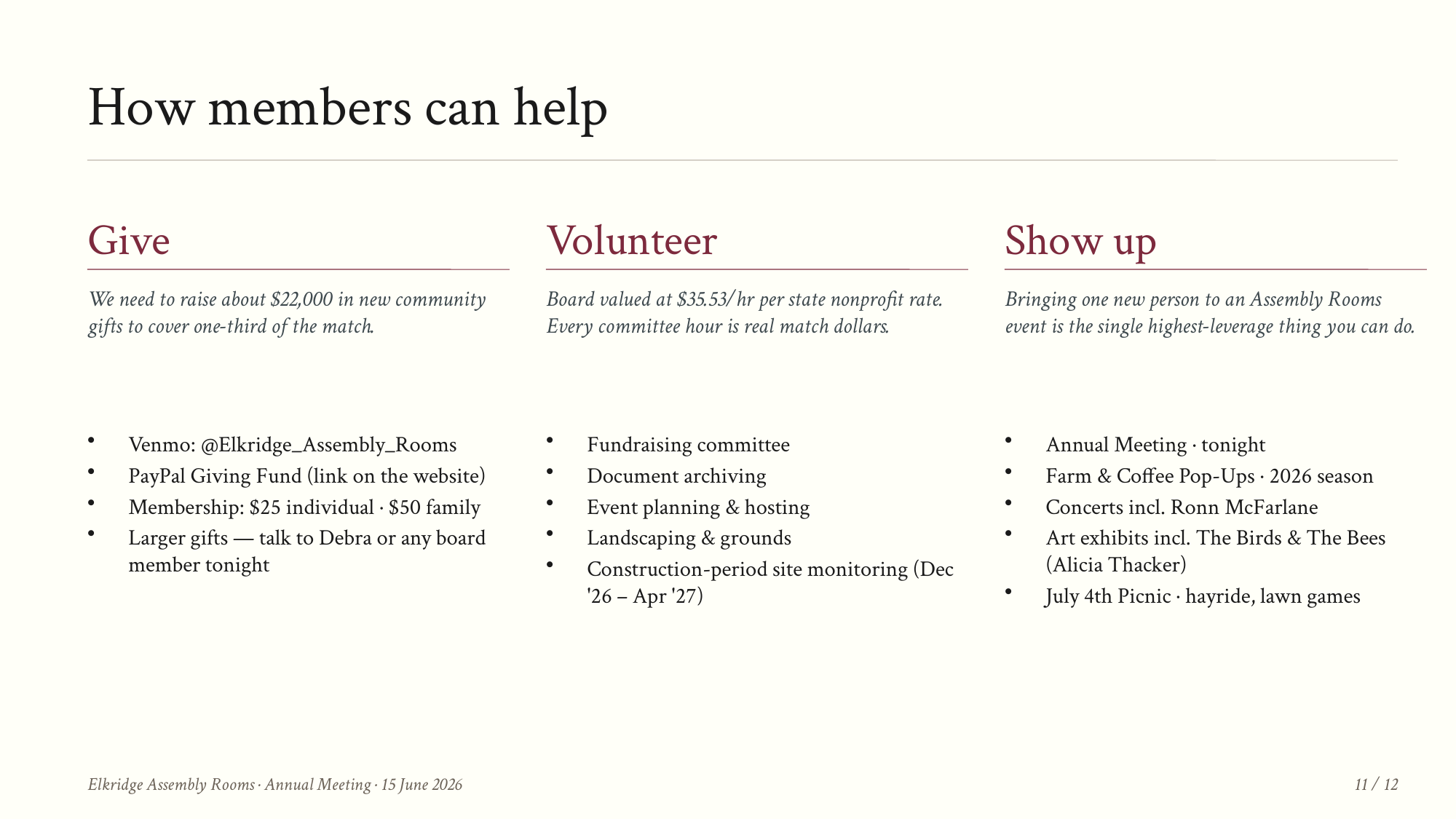

How members can help

Give
Volunteer
Show up

We need to raise about $22,000 in new community gifts to cover one-third of the match.
Board valued at $35.53/hr per state nonprofit rate. Every committee hour is real match dollars.
Bringing one new person to an Assembly Rooms event is the single highest-leverage thing you can do.
Venmo: @Elkridge_Assembly_Rooms
PayPal Giving Fund (link on the website)
Membership: $25 individual · $50 family
Larger gifts — talk to Debra or any board member tonight
Fundraising committee
Document archiving
Event planning & hosting
Landscaping & grounds
Construction-period site monitoring (Dec '26 – Apr '27)
Annual Meeting · tonight
Farm & Coffee Pop-Ups · 2026 season
Concerts incl. Ronn McFarlane
Art exhibits incl. The Birds & The Bees (Alicia Thacker)
July 4th Picnic · hayride, lawn games
Elkridge Assembly Rooms · Annual Meeting · 15 June 2026
11 / 12